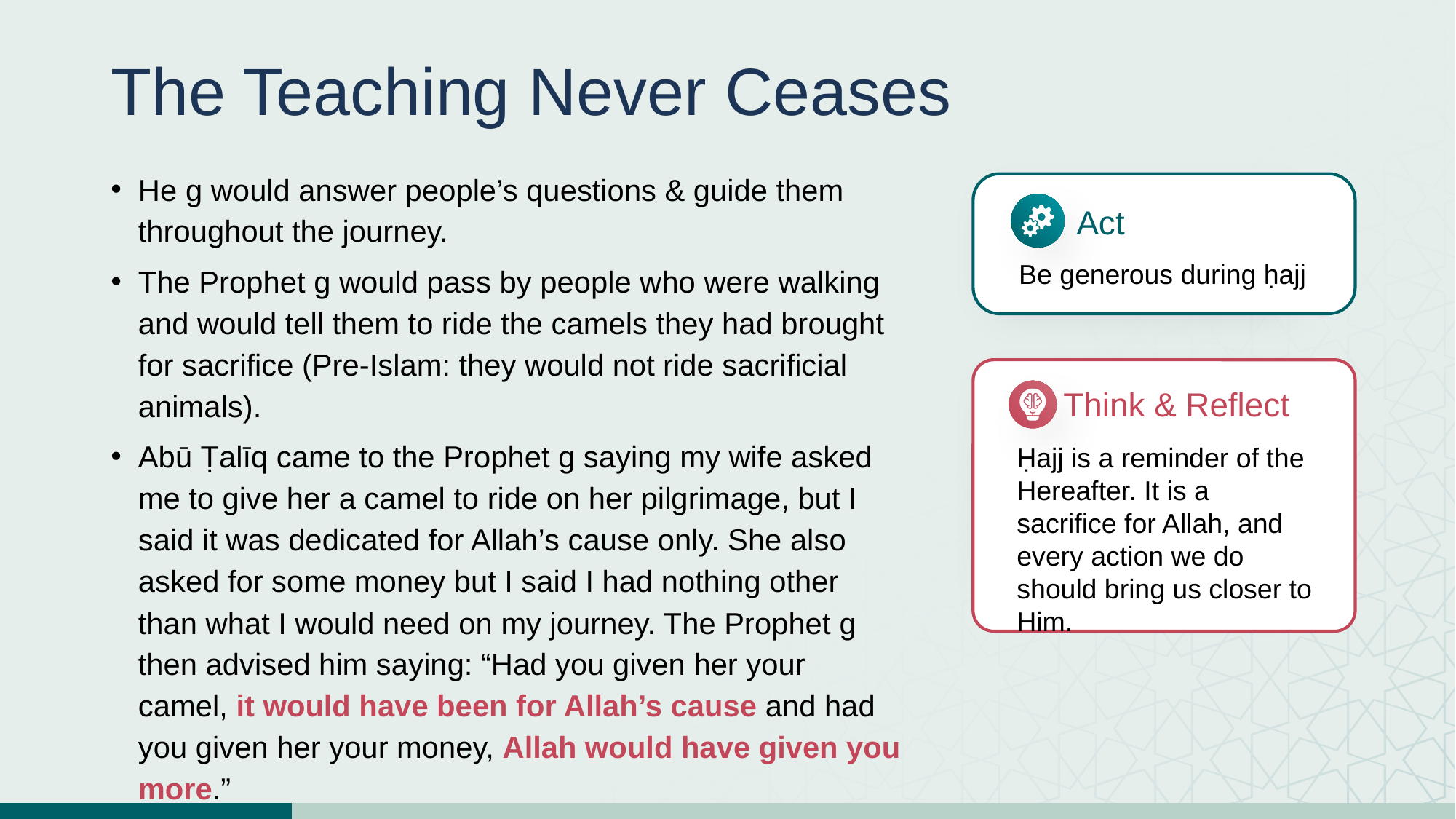

# The Teaching Never Ceases
He g would answer people’s questions & guide them throughout the journey.
The Prophet g would pass by people who were walking and would tell them to ride the camels they had brought for sacrifice (Pre-Islam: they would not ride sacrificial animals).
Abū Ṭalīq came to the Prophet g saying my wife asked me to give her a camel to ride on her pilgrimage, but I said it was dedicated for Allah’s cause only. She also asked for some money but I said I had nothing other than what I would need on my journey. The Prophet g then advised him saying: “Had you given her your camel, it would have been for Allah’s cause and had you given her your money, Allah would have given you more.”

Act
Be generous during ḥajj

Think & Reflect

Ḥajj is a reminder of the Hereafter. It is a sacrifice for Allah, and every action we do should bring us closer to Him.